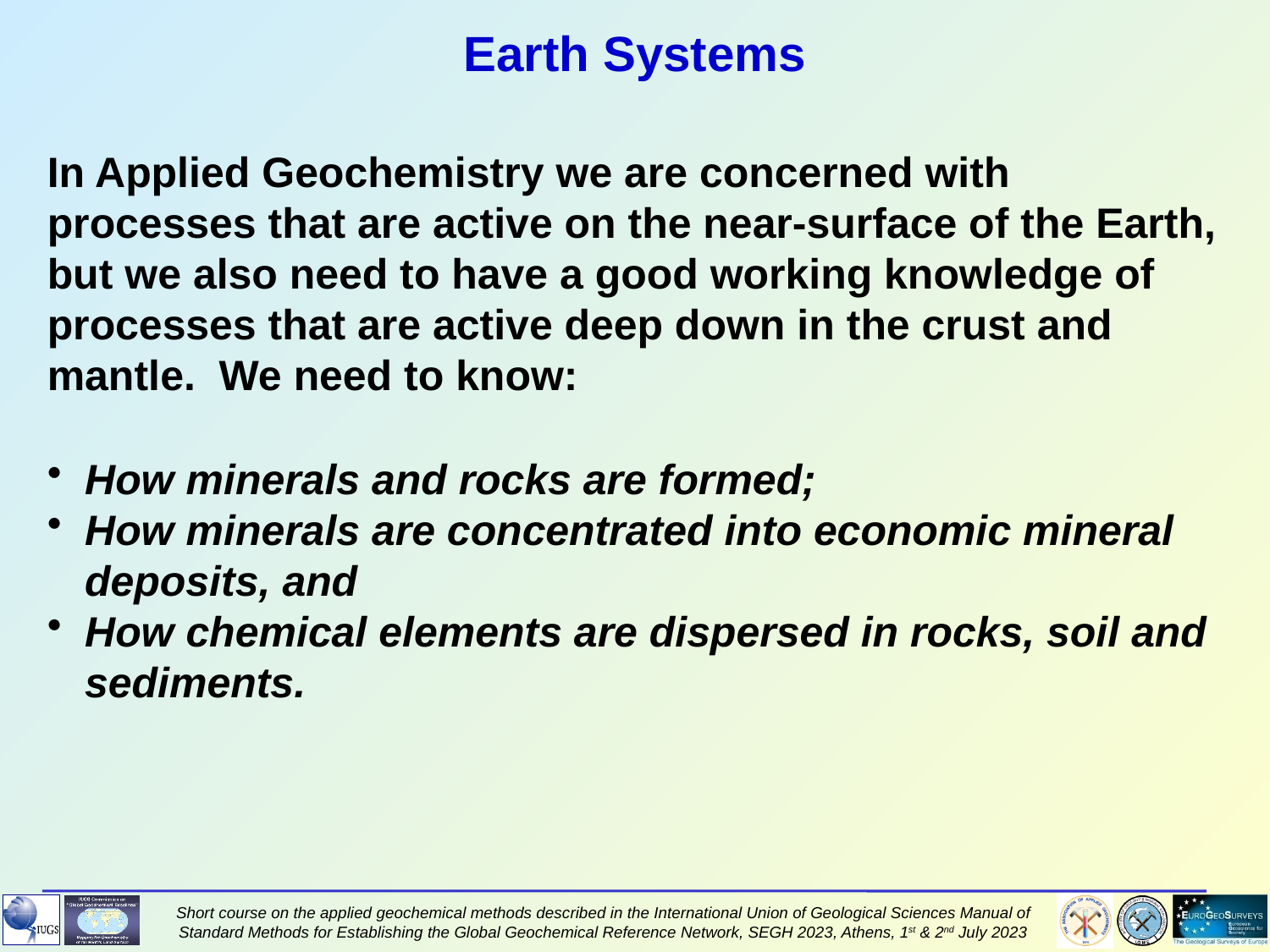

Earth Systems
In Applied Geochemistry we are concerned with processes that are active on the near-surface of the Earth, but we also need to have a good working knowledge of processes that are active deep down in the crust and mantle.  We need to know:
How minerals and rocks are formed;
How minerals are concentrated into economic mineral deposits, and
How chemical elements are dispersed in rocks, soil and sediments.